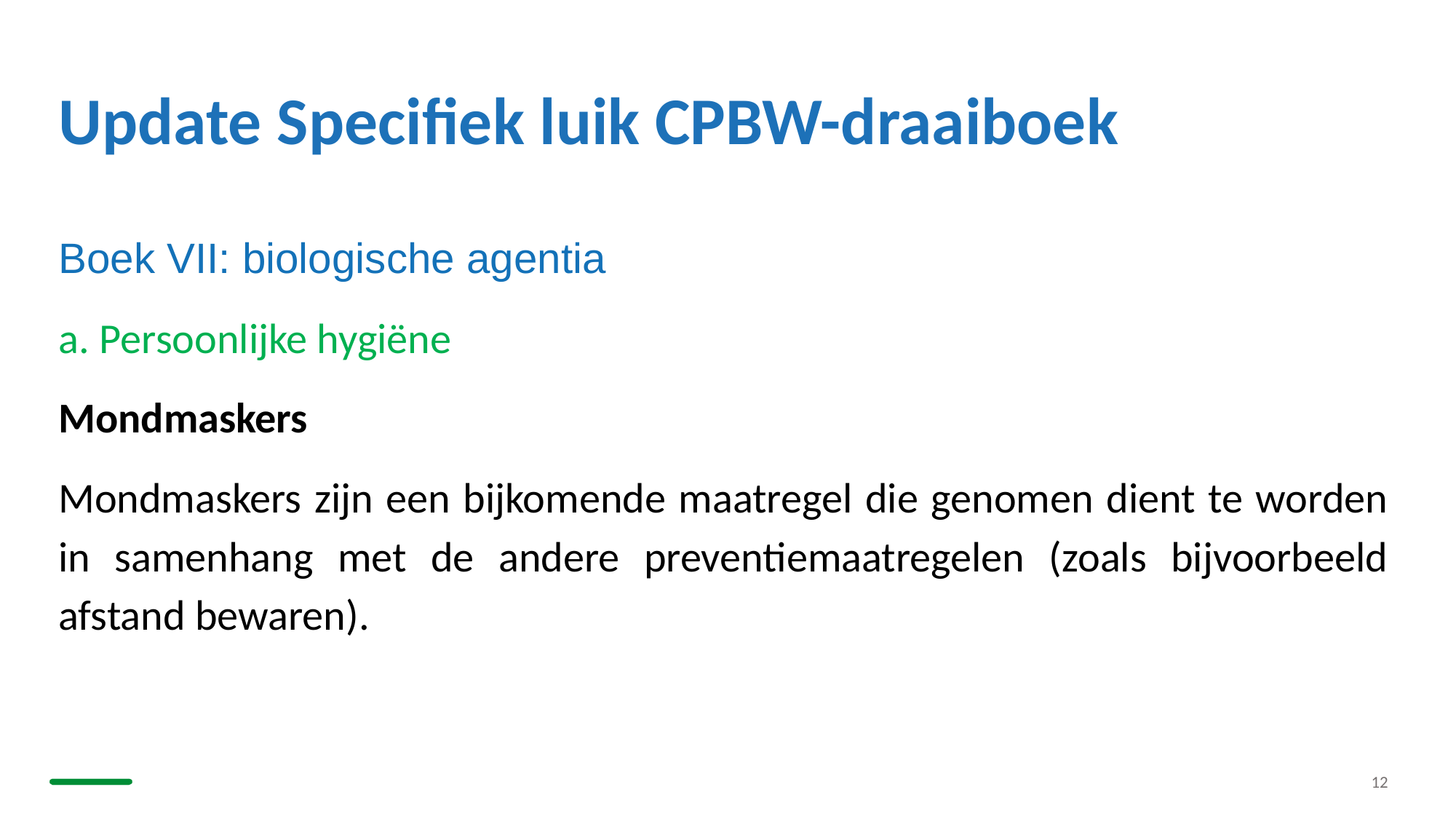

# Update Specifiek luik CPBW-draaiboek
Boek VII: biologische agentia
Persoonlijke hygiëne
Mondmaskers
Mondmaskers zijn een bijkomende maatregel die genomen dient te worden in samenhang met de andere preventiemaatregelen (zoals bijvoorbeeld afstand bewaren).

12